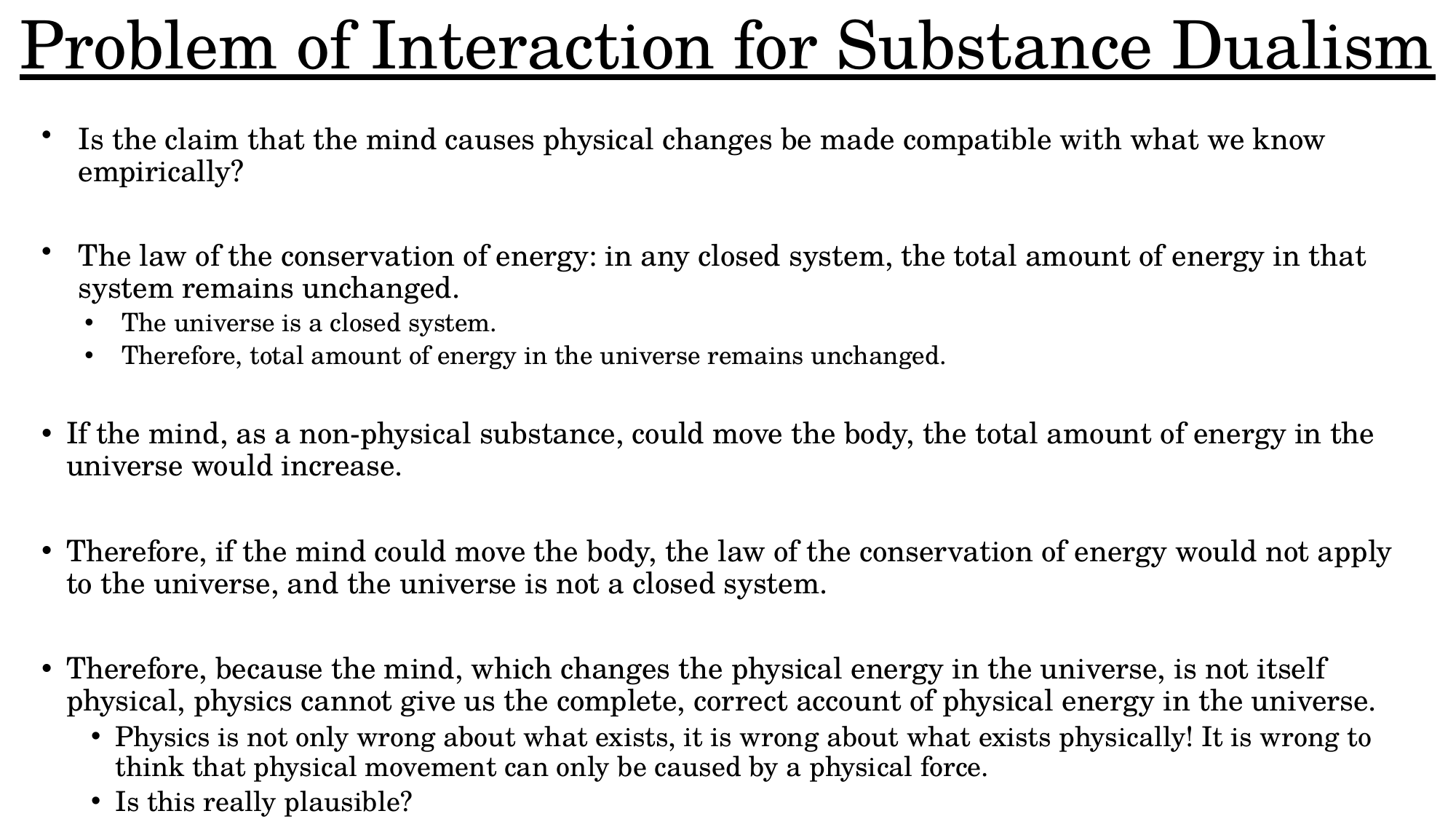

# Problem of Interaction for Substance Dualism
Is the claim that the mind causes physical changes be made compatible with what we know empirically?

The law of the conservation of energy: in any closed system, the total amount of energy in that system remains unchanged.
The universe is a closed system.
Therefore, total amount of energy in the universe remains unchanged.

If the mind, as a non-physical substance, could move the body, the total amount of energy in the universe would increase.

Therefore, if the mind could move the body, the law of the conservation of energy would not apply to the universe, and the universe is not a closed system.

Therefore, because the mind, which changes the physical energy in the universe, is not itself physical, physics cannot give us the complete, correct account of physical energy in the universe.
Physics is not only wrong about what exists, it is wrong about what exists physically! It is wrong to think that physical movement can only be caused by a physical force.
Is this really plausible?